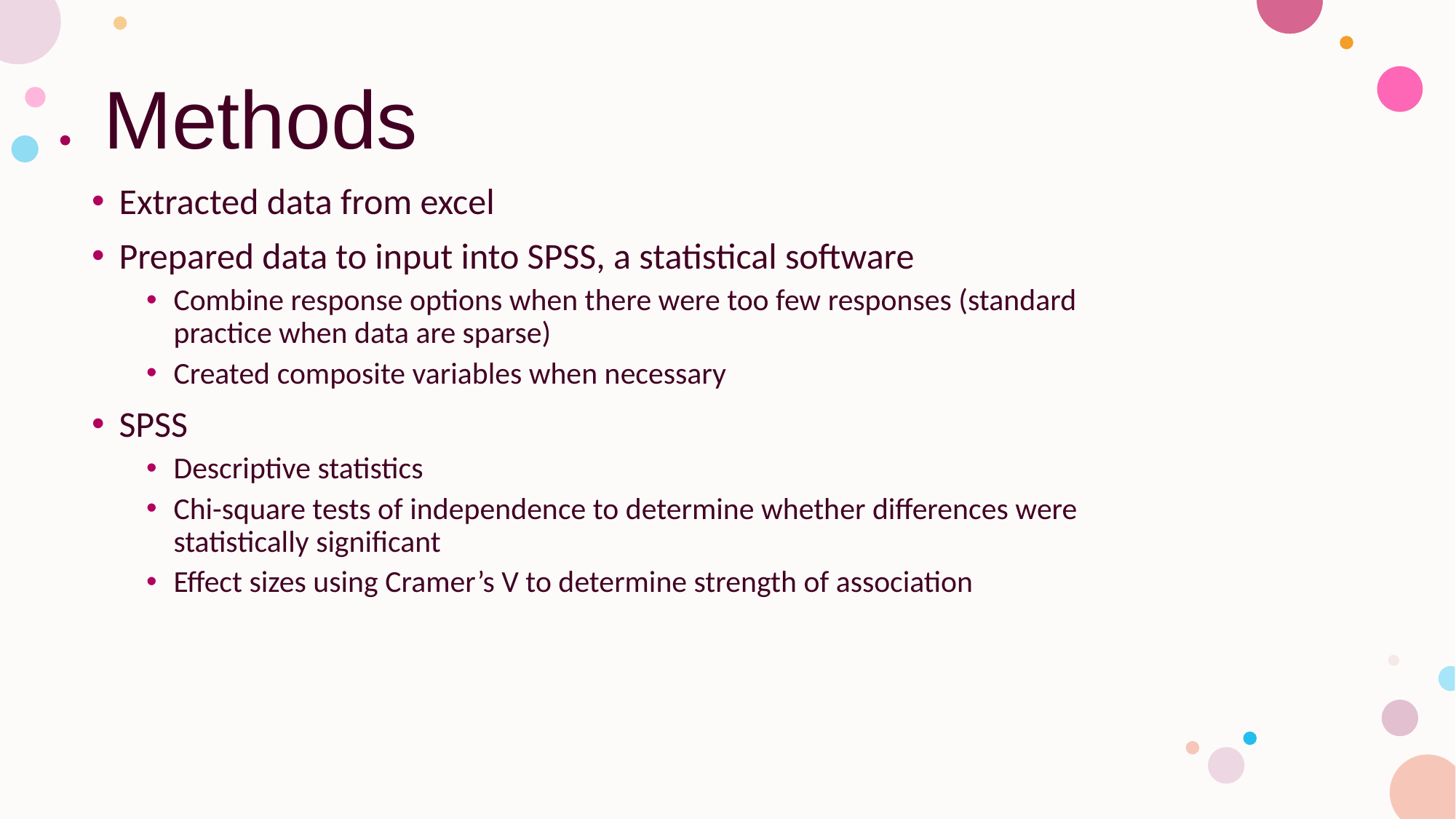

# Methods
Extracted data from excel
Prepared data to input into SPSS, a statistical software
Combine response options when there were too few responses (standard practice when data are sparse)
Created composite variables when necessary
SPSS
Descriptive statistics
Chi-square tests of independence to determine whether differences were statistically significant
Effect sizes using Cramer’s V to determine strength of association